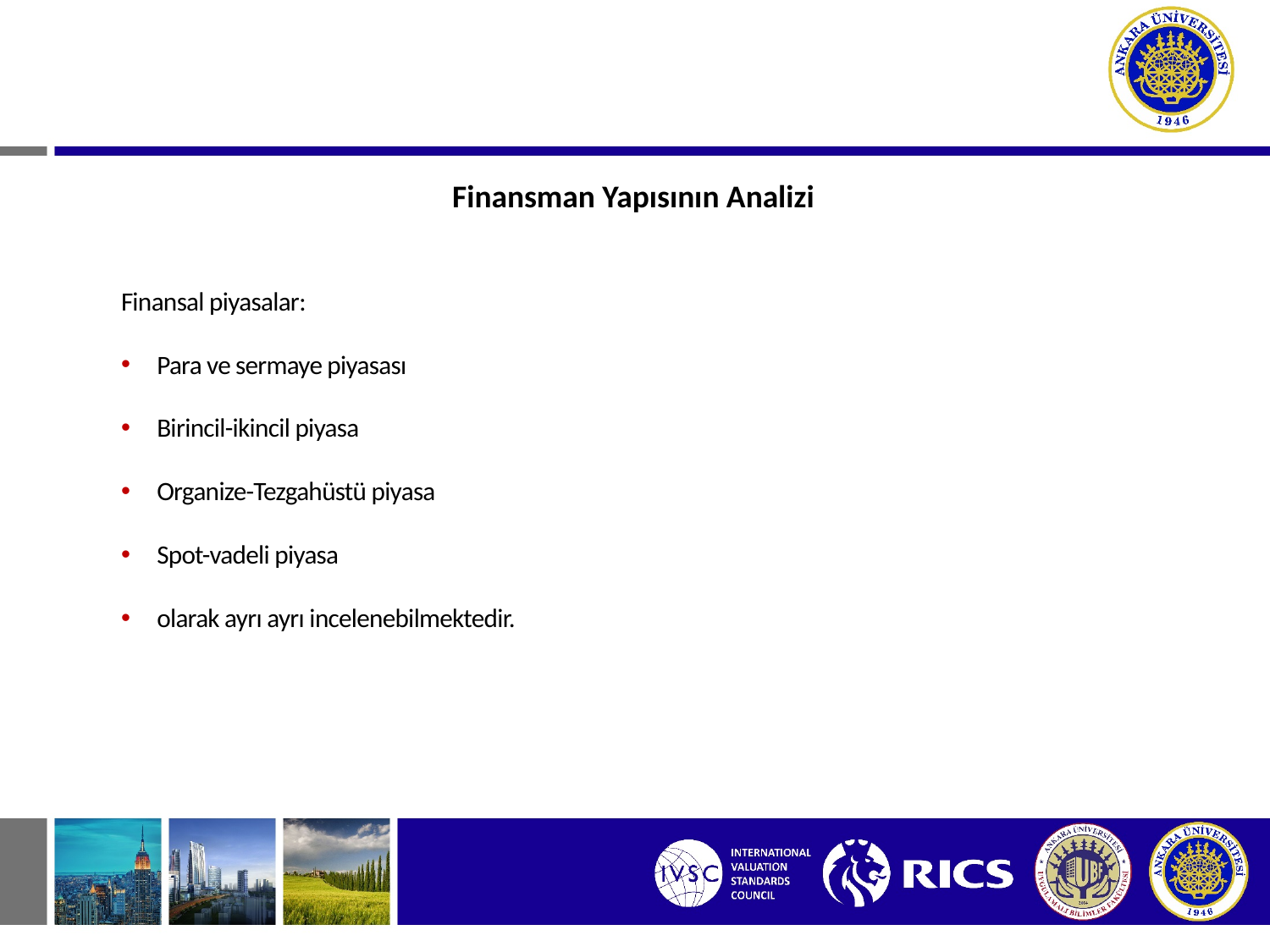

Finansman Yapısının Analizi
Finansal piyasalar:
Para ve sermaye piyasası
Birincil-ikincil piyasa
Organize-Tezgahüstü piyasa
Spot-vadeli piyasa
olarak ayrı ayrı incelenebilmektedir.